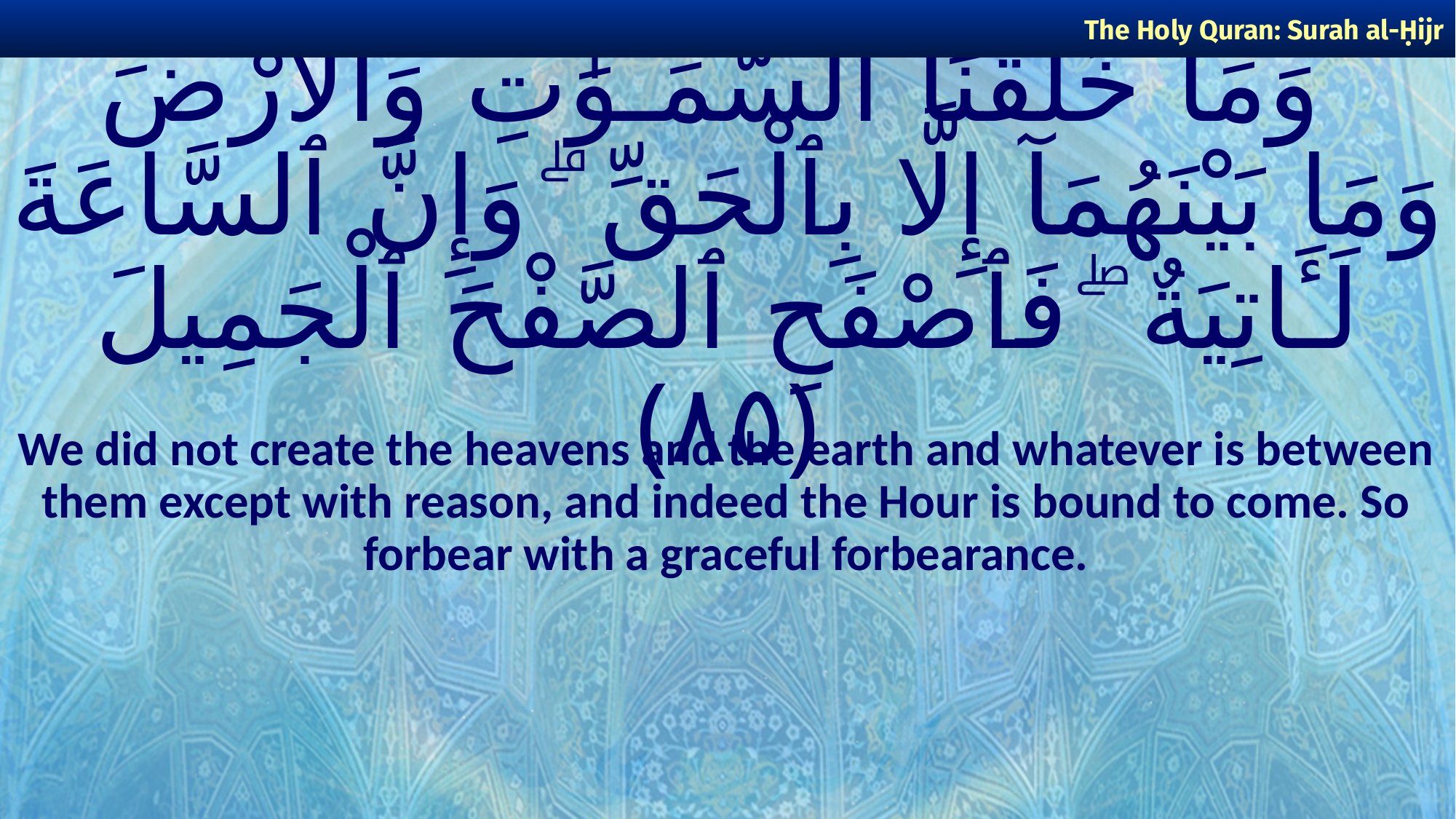

The Holy Quran: Surah al-Ḥijr
# وَمَا خَلَقْنَا ٱلسَّمَـٰوَٰتِ وَٱلْأَرْضَ وَمَا بَيْنَهُمَآ إِلَّا بِٱلْحَقِّ ۗ وَإِنَّ ٱلسَّاعَةَ لَـَٔاتِيَةٌ ۖ فَٱصْفَحِ ٱلصَّفْحَ ٱلْجَمِيلَ ﴿٨٥﴾
We did not create the heavens and the earth and whatever is between them except with reason, and indeed the Hour is bound to come. So forbear with a graceful forbearance.